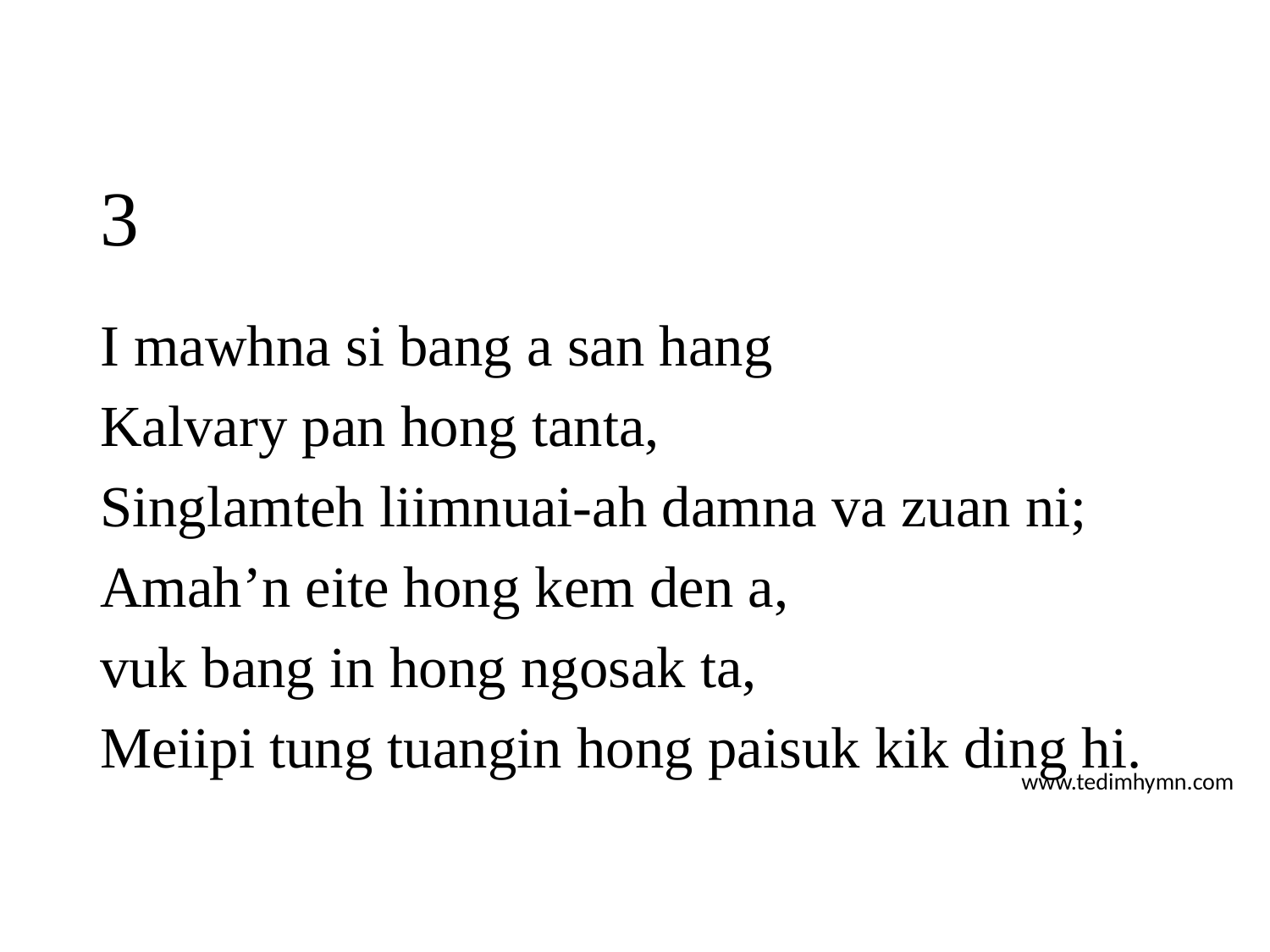

# 3
I mawhna si bang a san hang
Kalvary pan hong tanta,
Singlamteh liimnuai-ah damna va zuan ni;
Amah’n eite hong kem den a,
vuk bang in hong ngosak ta,
Meiipi tung tuangin hong paisuk kik ding hi.

www.tedimhymn.com